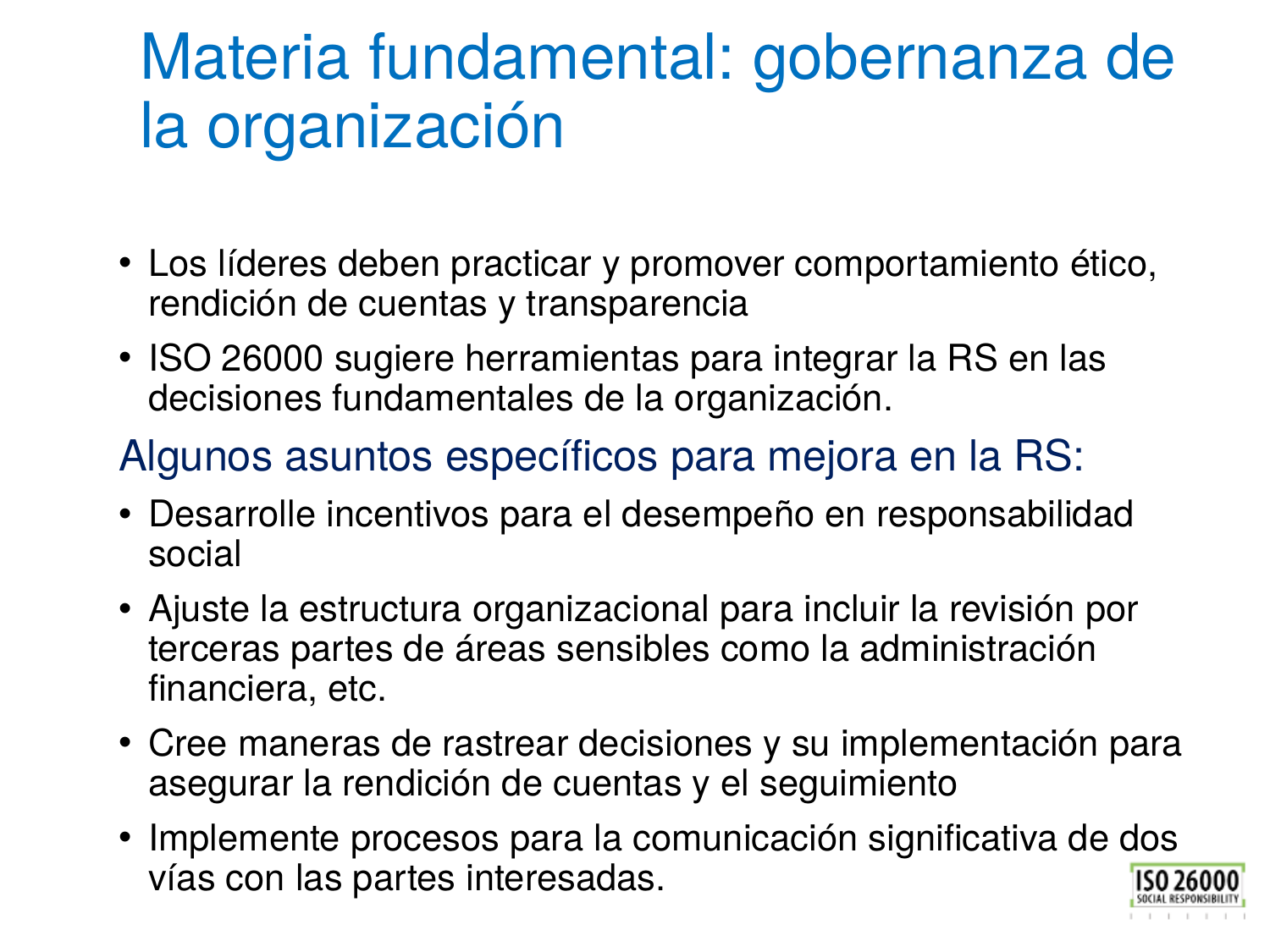

# Materia fundamental: gobernanza de la organización
Los líderes deben practicar y promover comportamiento ético, rendición de cuentas y transparencia
ISO 26000 sugiere herramientas para integrar la RS en las decisiones fundamentales de la organización.
Algunos asuntos específicos para mejora en la RS:
Desarrolle incentivos para el desempeño en responsabilidad social
Ajuste la estructura organizacional para incluir la revisión por terceras partes de áreas sensibles como la administración financiera, etc.
Cree maneras de rastrear decisiones y su implementación para asegurar la rendición de cuentas y el seguimiento
Implemente procesos para la comunicación significativa de dos vías con las partes interesadas.